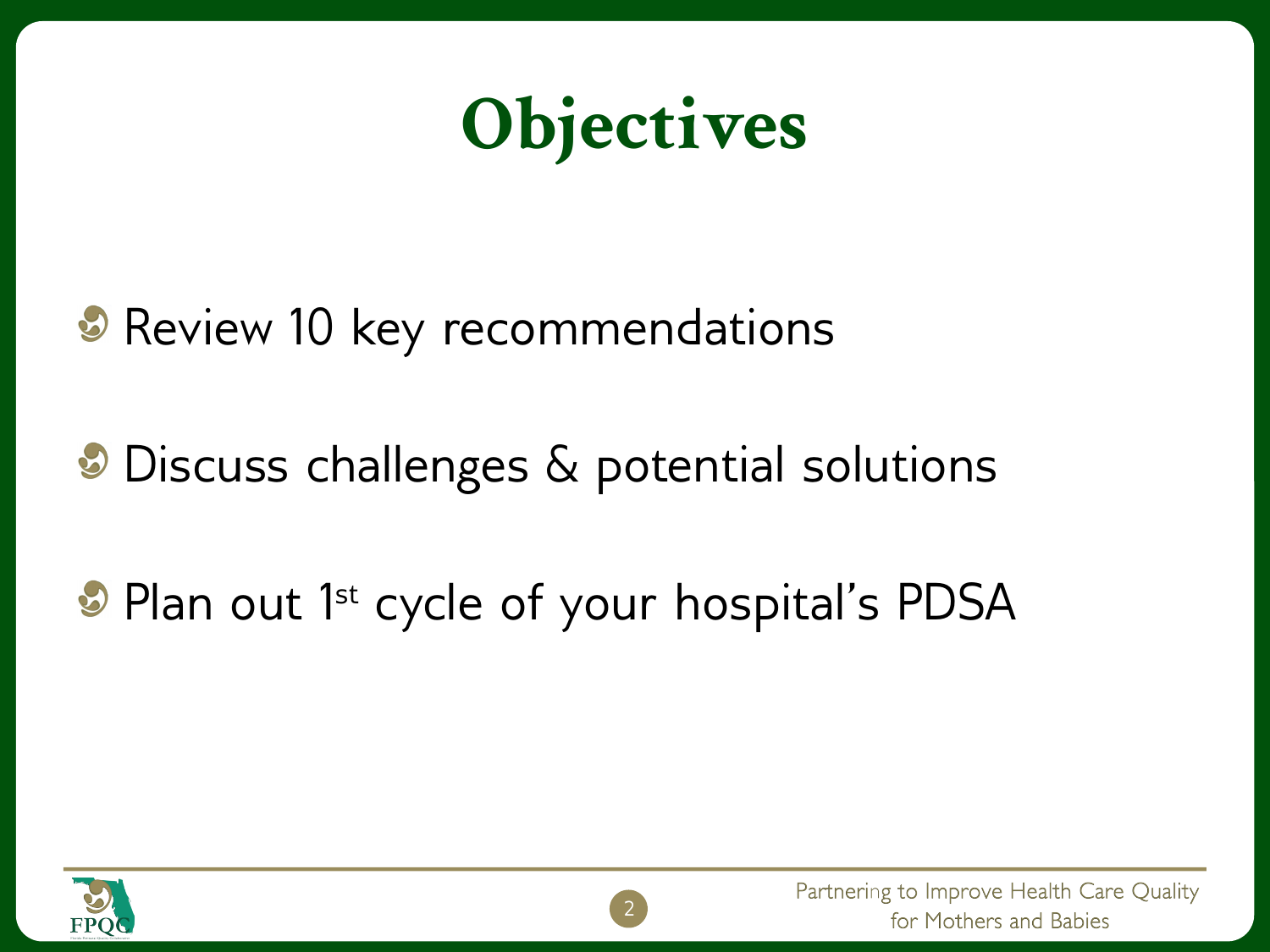

# Objectives
Review 10 key recommendations
Discuss challenges & potential solutions
Plan out 1st cycle of your hospital’s PDSA
2